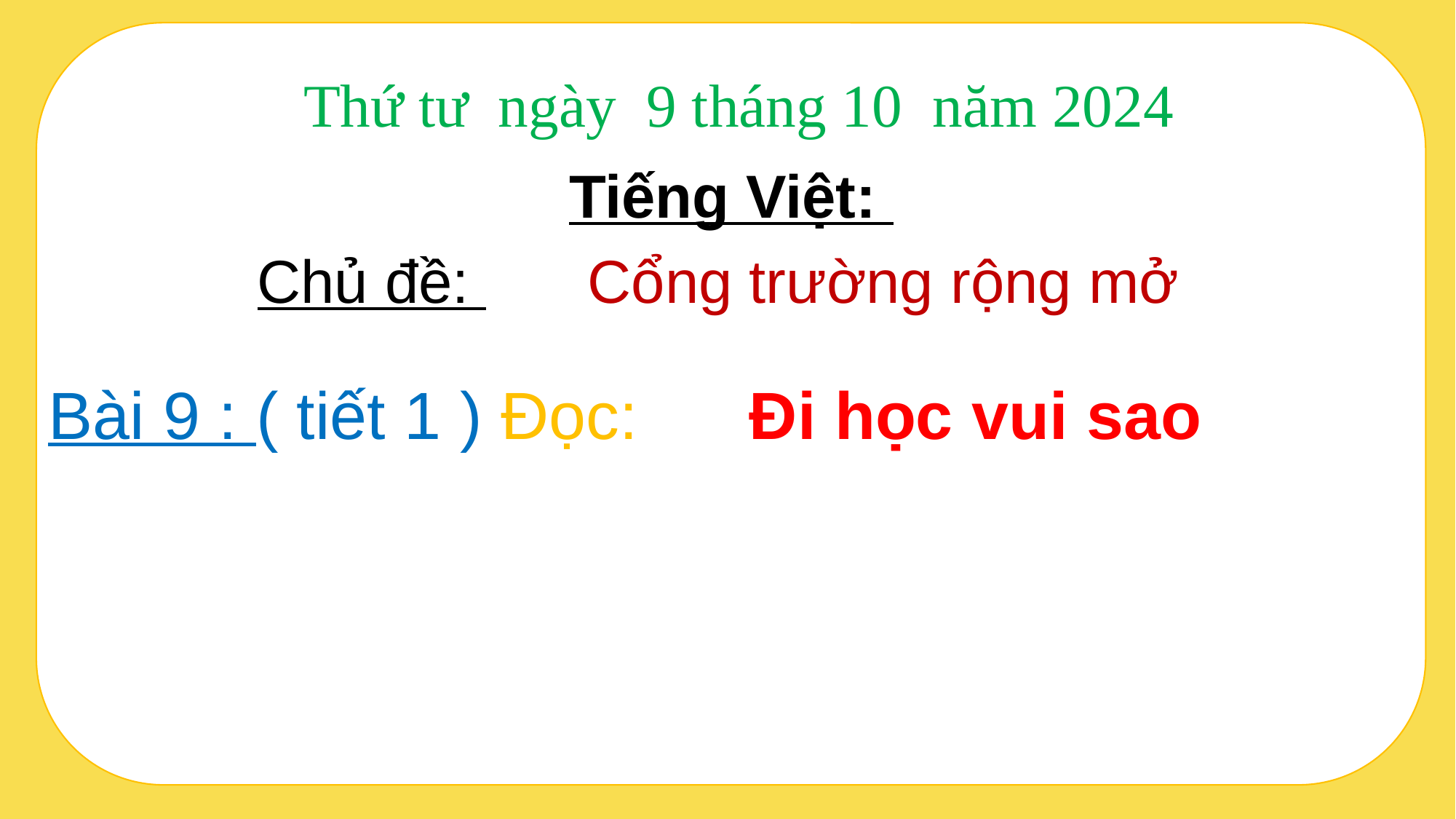

Thứ tư  ngày  9 tháng 10  năm 2024
Tiếng Việt:
Chủ đề:       Cổng trường rộng mở
Bài 9 : ( tiết 1 ) Đọc:      Đi học vui sao